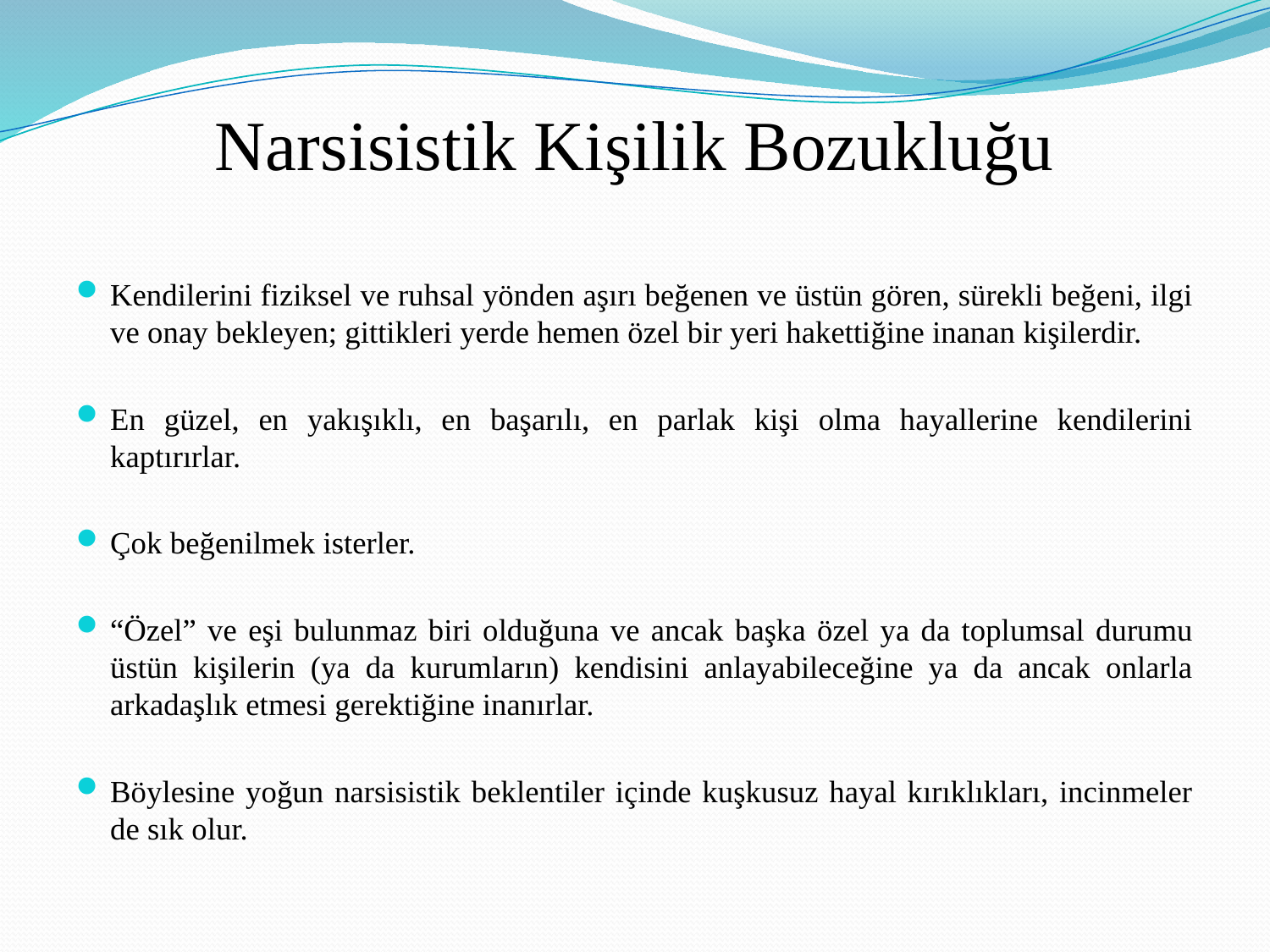

# Narsisistik Kişilik Bozukluğu
Kendilerini fiziksel ve ruhsal yönden aşırı beğenen ve üstün gören, sürekli beğeni, ilgi ve onay bekleyen; gittikleri yerde hemen özel bir yeri hakettiğine inanan kişilerdir.

En güzel, en yakışıklı, en başarılı, en parlak kişi olma hayallerine kendilerini kaptırırlar.

Çok beğenilmek isterler.

“Özel” ve eşi bulunmaz biri olduğuna ve ancak başka özel ya da toplumsal durumu üstün kişilerin (ya da kurumların) kendisini anlayabileceğine ya da ancak onlarla arkadaşlık etmesi gerektiğine inanırlar.

Böylesine yoğun narsisistik beklentiler içinde kuşkusuz hayal kırıklıkları, incinmeler de sık olur.